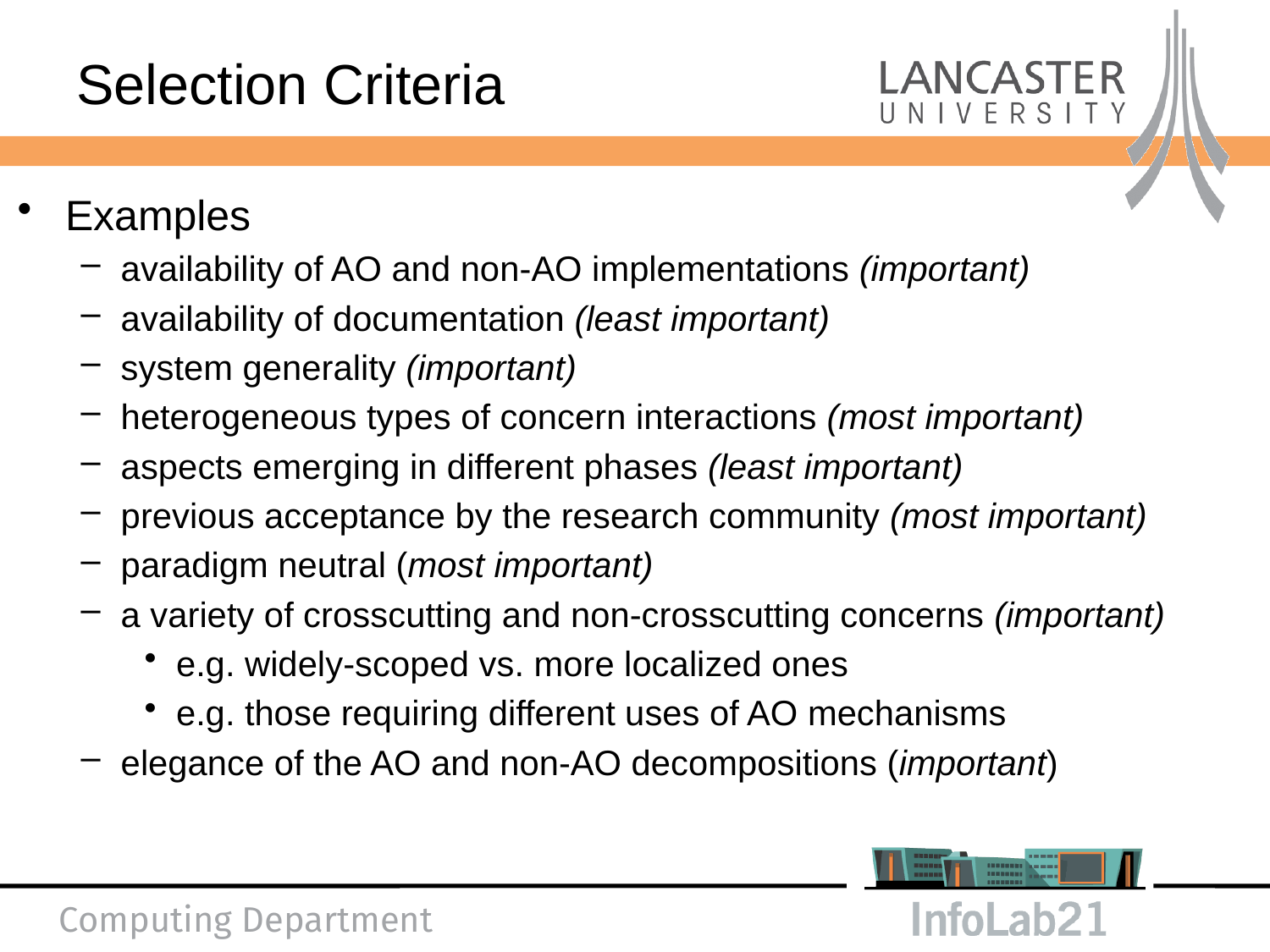

Selection Criteria
Examples
availability of AO and non-AO implementations (important)
availability of documentation (least important)
system generality (important)
heterogeneous types of concern interactions (most important)
aspects emerging in different phases (least important)
previous acceptance by the research community (most important)
paradigm neutral (most important)
a variety of crosscutting and non-crosscutting concerns (important)
e.g. widely-scoped vs. more localized ones
e.g. those requiring different uses of AO mechanisms
elegance of the AO and non-AO decompositions (important)